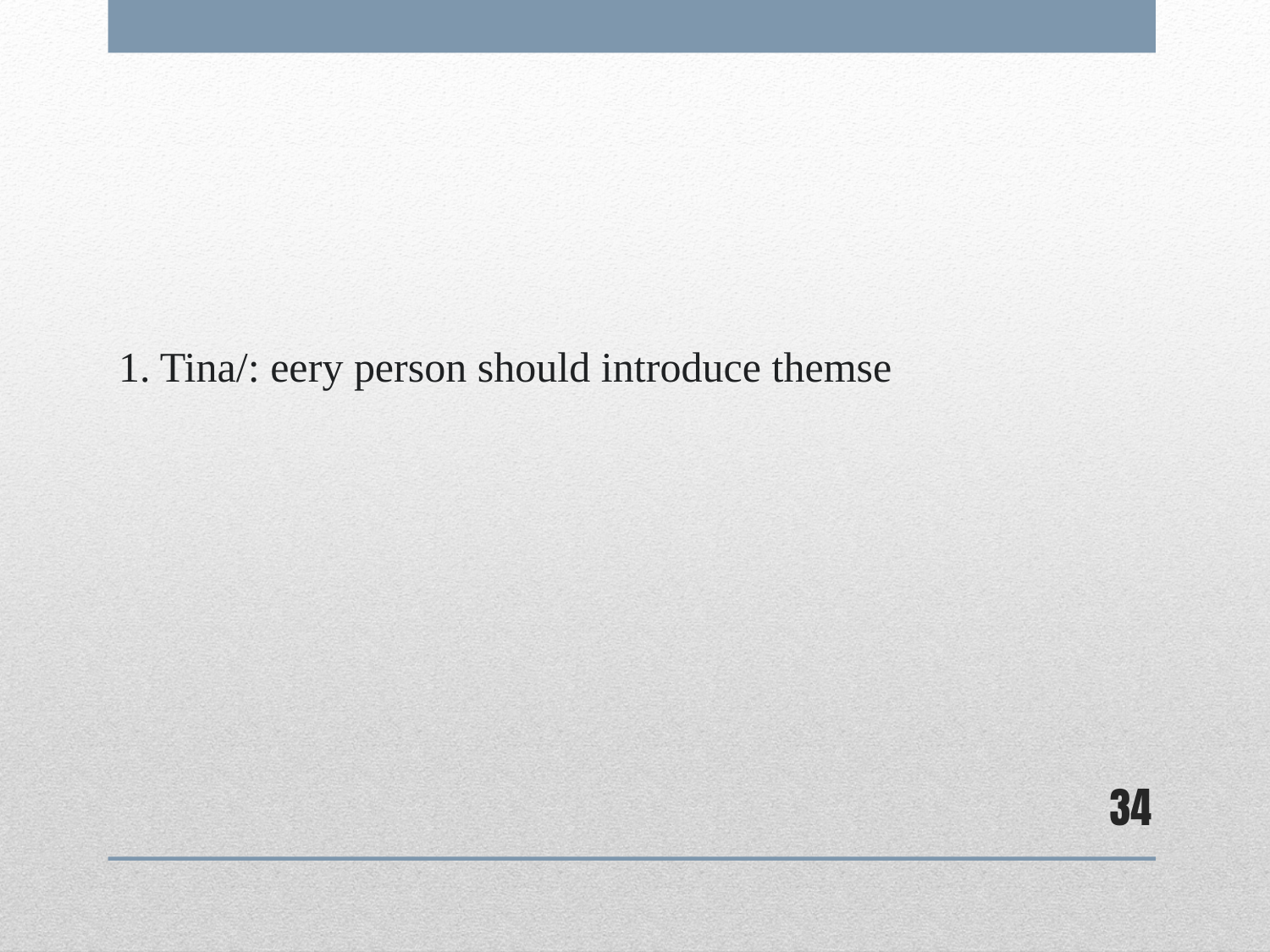

1. Tina/: eery person should introduce themse
#
34